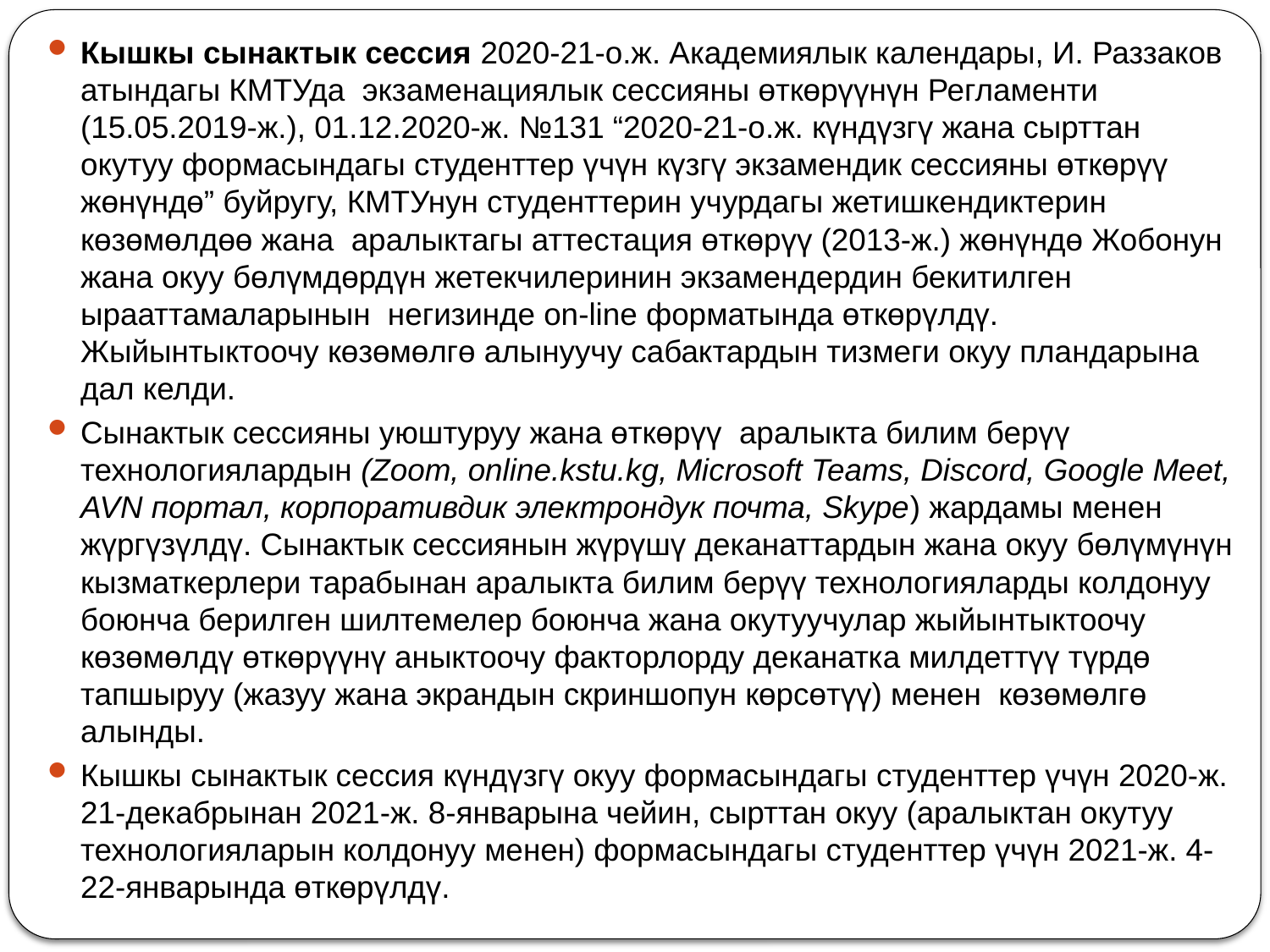

Кышкы сынактык сессия 2020-21-о.ж. Академиялык календары, И. Раззаков атындагы КМТУда  экзаменациялык сессияны өткөрүүнүн Регламенти (15.05.2019-ж.), 01.12.2020-ж. №131 “2020-21-о.ж. күндүзгү жана сырттан окутуу формасындагы студенттер үчүн күзгү экзамендик сессияны өткөрүү жөнүндө” буйругу, КМТУнун студенттерин учурдагы жетишкендиктерин көзөмөлдөө жана  аралыктагы аттестация өткөрүү (2013-ж.) жөнүндө Жобонун жана окуу бөлүмдөрдүн жетекчилеринин экзамендердин бекитилген ырааттамаларынын  негизинде on-line форматында өткөрүлдү. Жыйынтыктоочу көзөмөлгө алынуучу сабактардын тизмеги окуу пландарына дал келди.
Сынактык сессияны уюштуруу жана өткөрүү  аралыкта билим берүү технологиялардын (Zoom, online.kstu.kg, Microsoft Teams, Discord, Google Meet, AVN портал, корпоративдик электрондук почта, Skype) жардамы менен жүргүзүлдү. Сынактык сессиянын жүрүшү деканаттардын жана окуу бөлүмүнүн кызматкерлери тарабынан аралыкта билим берүү технологияларды колдонуу боюнча берилген шилтемелер боюнча жана окутуучулар жыйынтыктоочу көзөмөлдү өткөрүүнү аныктоочу факторлорду деканатка милдеттүү түрдө тапшыруу (жазуу жана экрандын скриншопун көрсөтүү) менен  көзөмөлгө алынды.
Кышкы сынактык сессия күндүзгү окуу формасындагы студенттер үчүн 2020-ж. 21-декабрынан 2021-ж. 8-январына чейин, сырттан окуу (аралыктан окутуу технологияларын колдонуу менен) формасындагы студенттер үчүн 2021-ж. 4-22-январында өткөрүлдү.